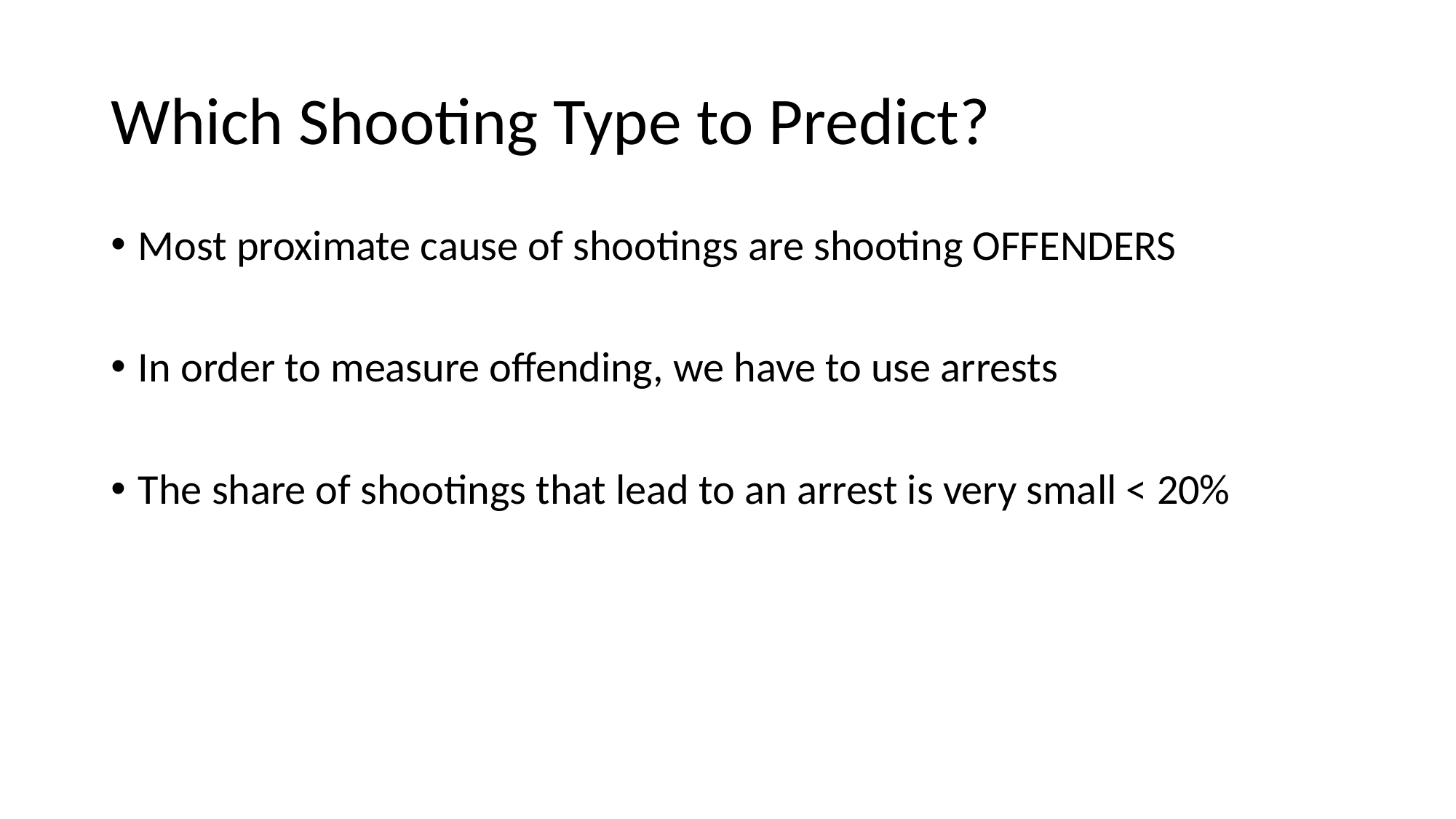

# Which Shooting Type to Predict?
Most proximate cause of shootings are shooting OFFENDERS

In order to measure offending, we have to use arrests

The share of shootings that lead to an arrest is very small < 20%